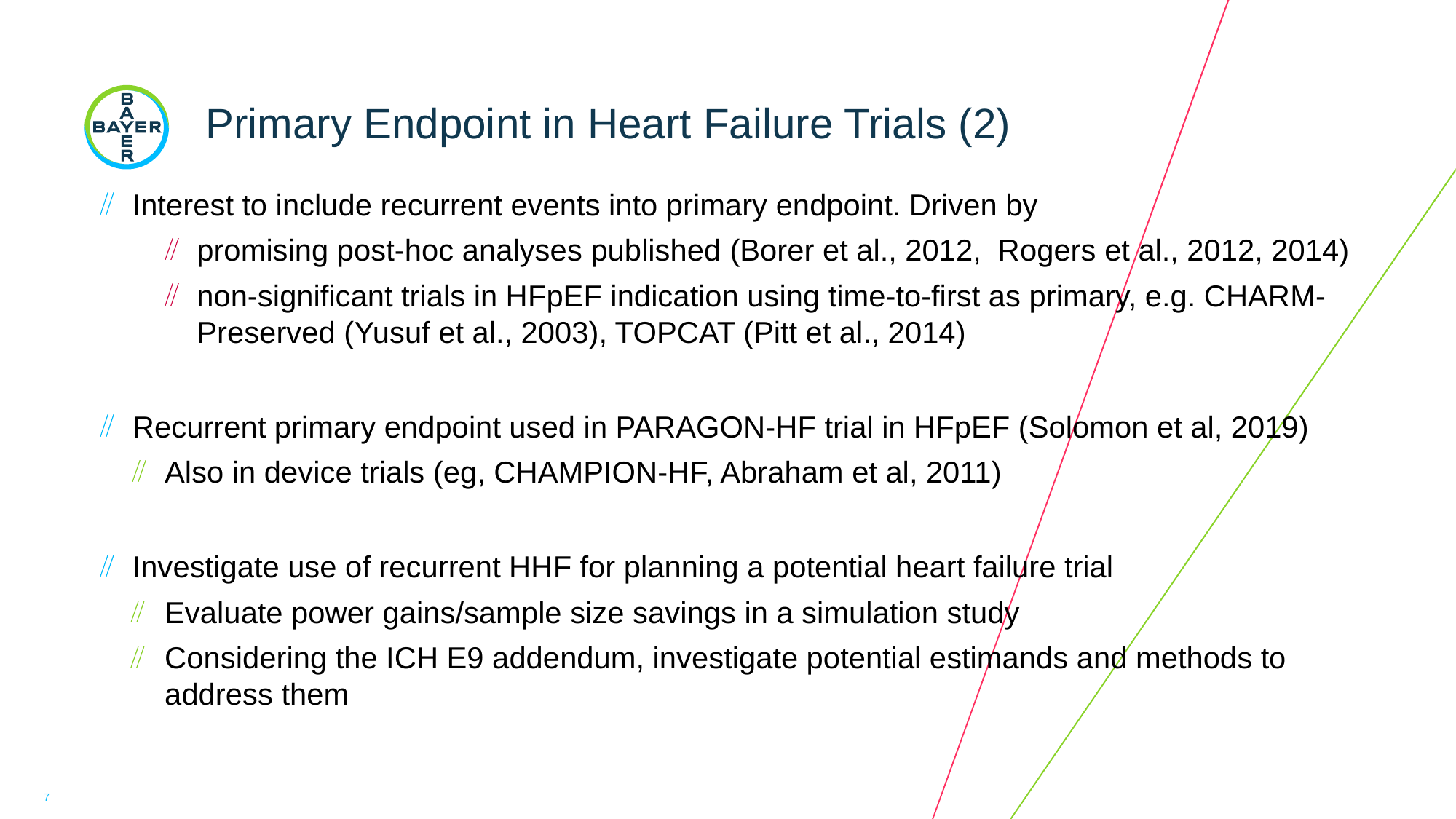

# Primary Endpoint in Heart Failure Trials (2)
Interest to include recurrent events into primary endpoint. Driven by
promising post-hoc analyses published (Borer et al., 2012,  Rogers et al., 2012, 2014)
non-significant trials in HFpEF indication using time-to-first as primary, e.g. CHARM-Preserved (Yusuf et al., 2003), TOPCAT (Pitt et al., 2014)

Recurrent primary endpoint used in PARAGON-HF trial in HFpEF (Solomon et al, 2019)
Also in device trials (eg, CHAMPION-HF, Abraham et al, 2011)

Investigate use of recurrent HHF for planning a potential heart failure trial
Evaluate power gains/sample size savings in a simulation study
Considering the ICH E9 addendum, investigate potential estimands and methods to address them

7